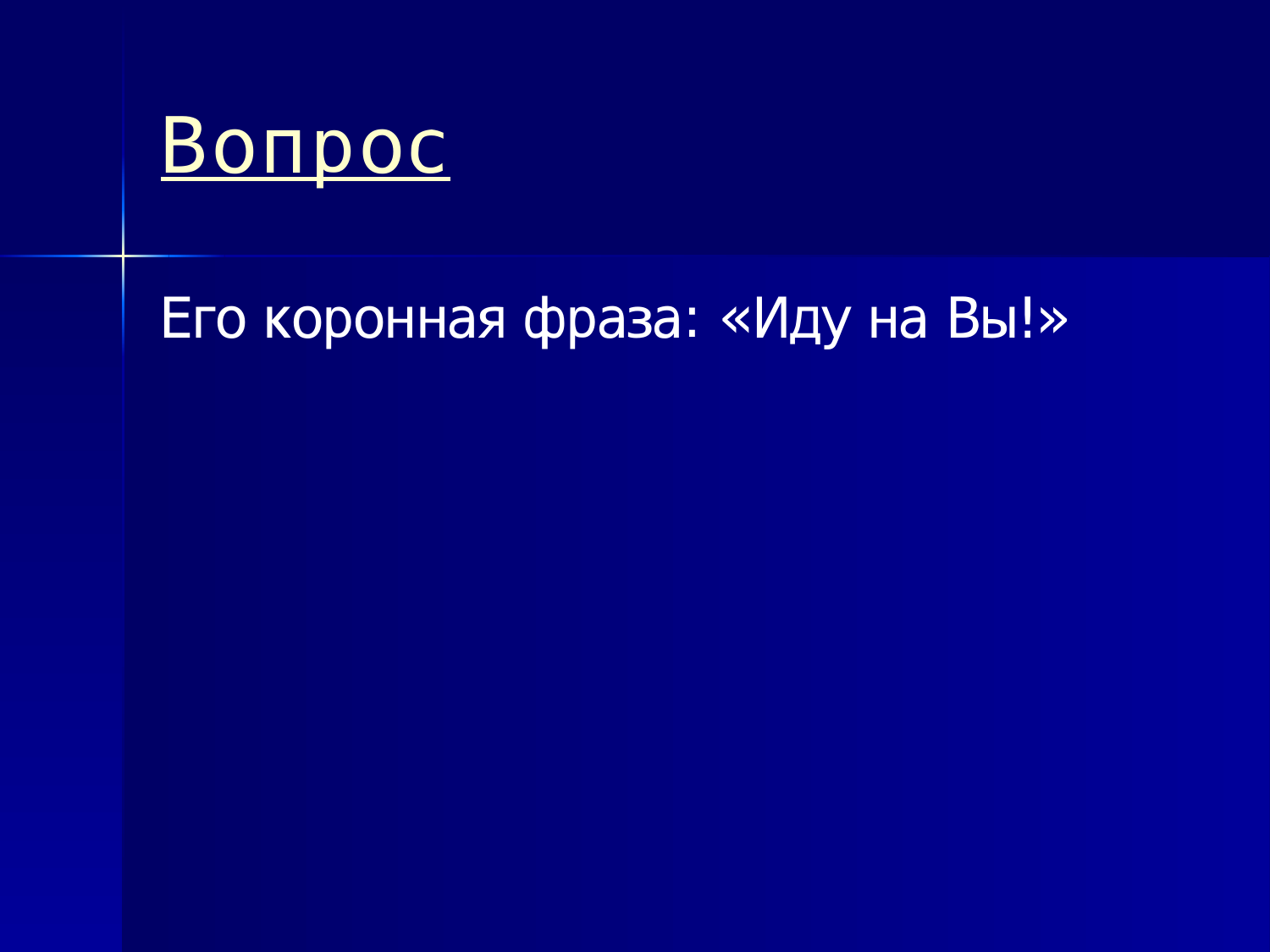

# Вопрос
Его коронная фраза: «Иду на Вы!»